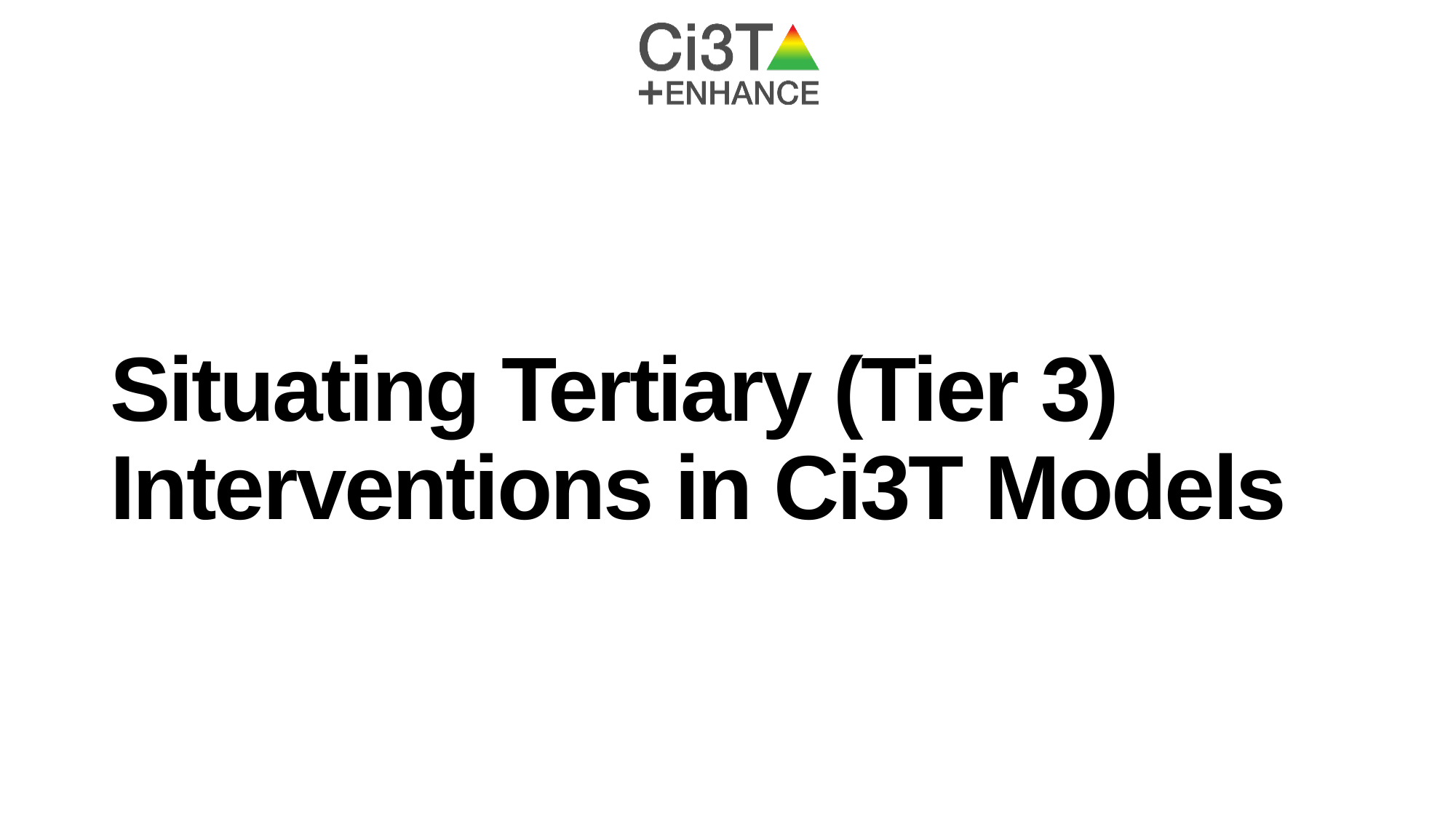

# Situating Tertiary (Tier 3) Interventions in Ci3T Models